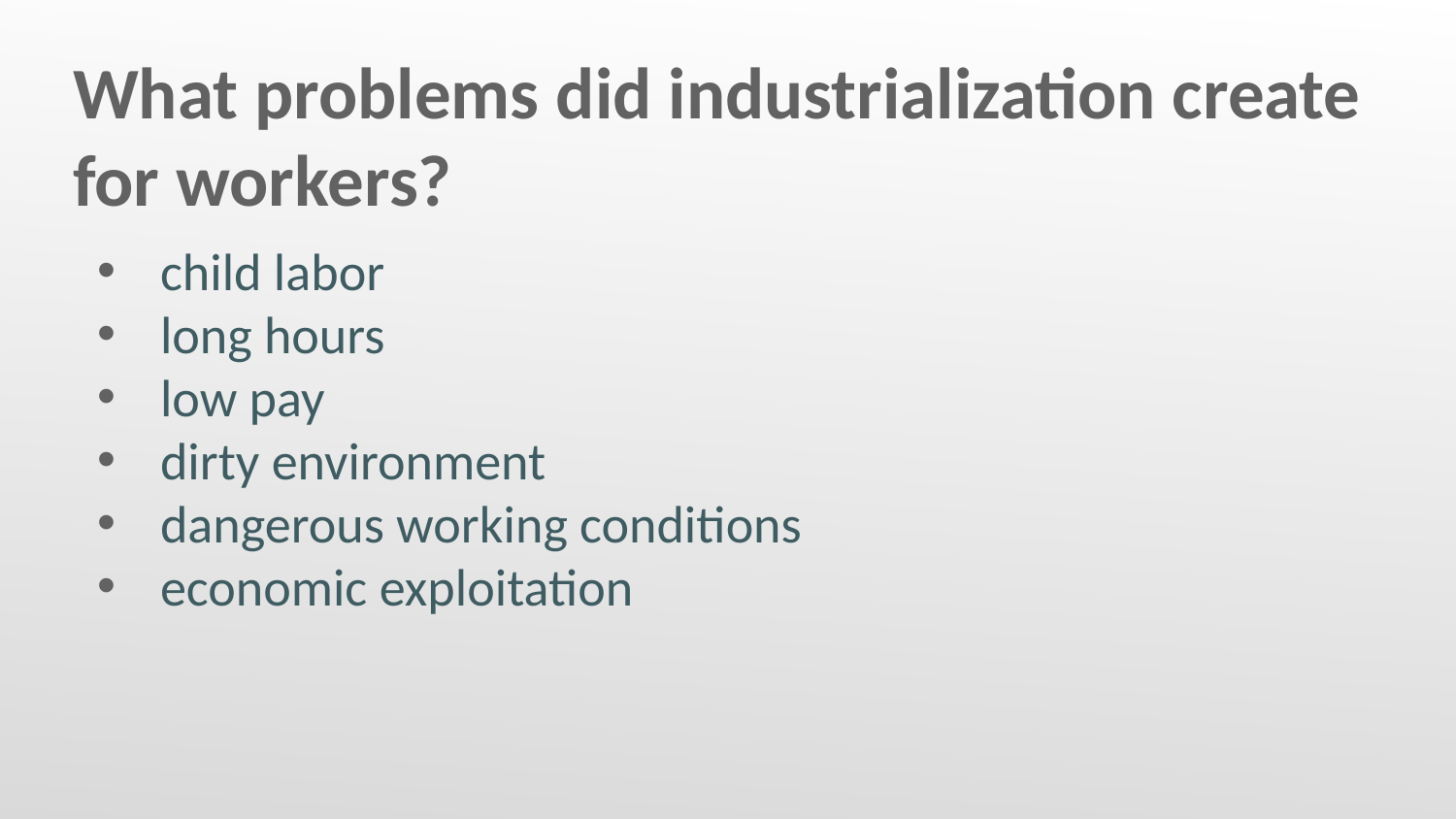

# What problems did industrialization create for workers?
child labor
long hours
low pay
dirty environment
dangerous working conditions
economic exploitation